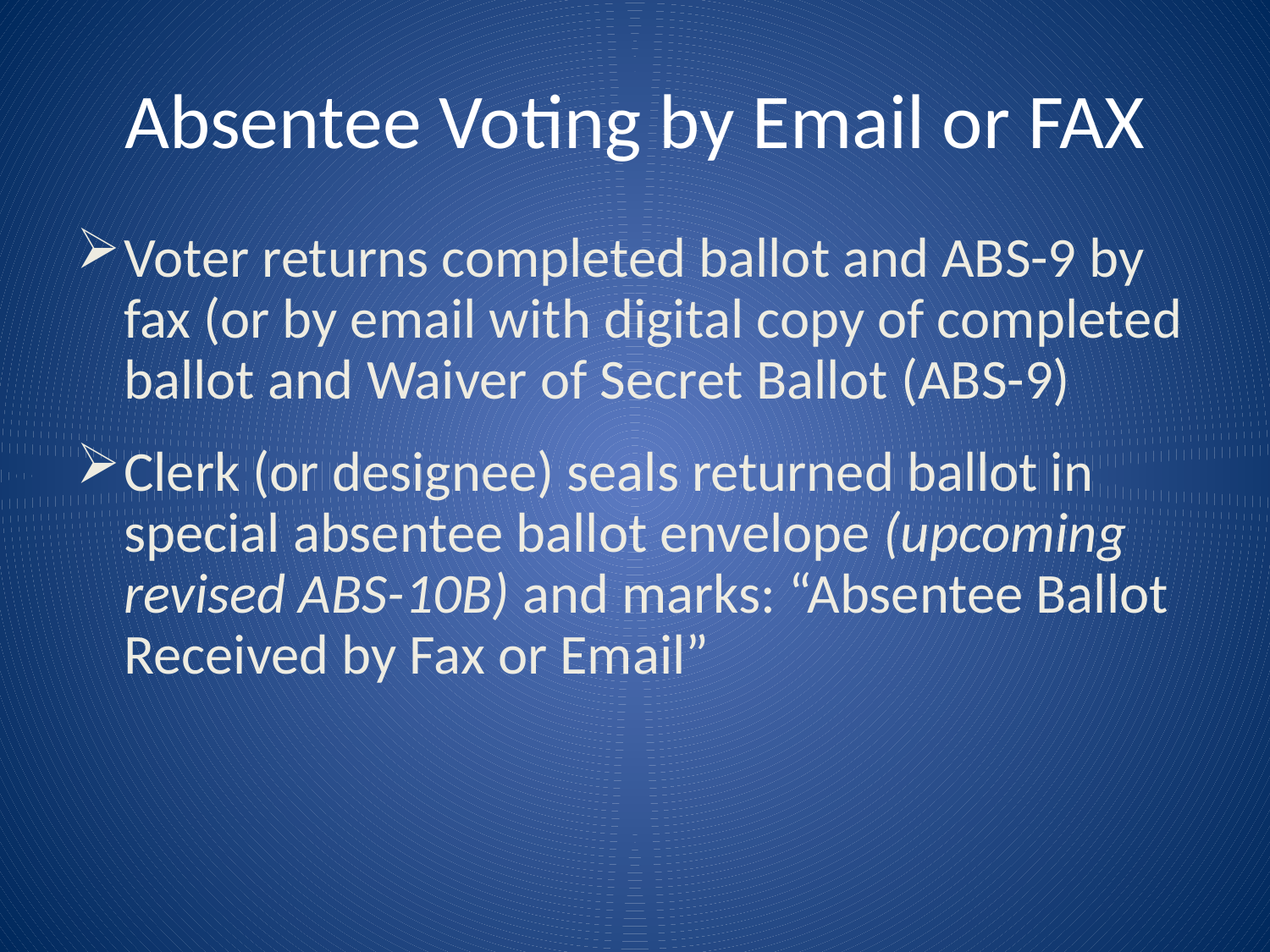

# Absentee Voting by Email or FAX
Voter returns completed ballot and ABS-9 by fax (or by email with digital copy of completed ballot and Waiver of Secret Ballot (ABS-9)

Clerk (or designee) seals returned ballot in special absentee ballot envelope (upcoming revised ABS-10B) and marks: “Absentee Ballot Received by Fax or Email”